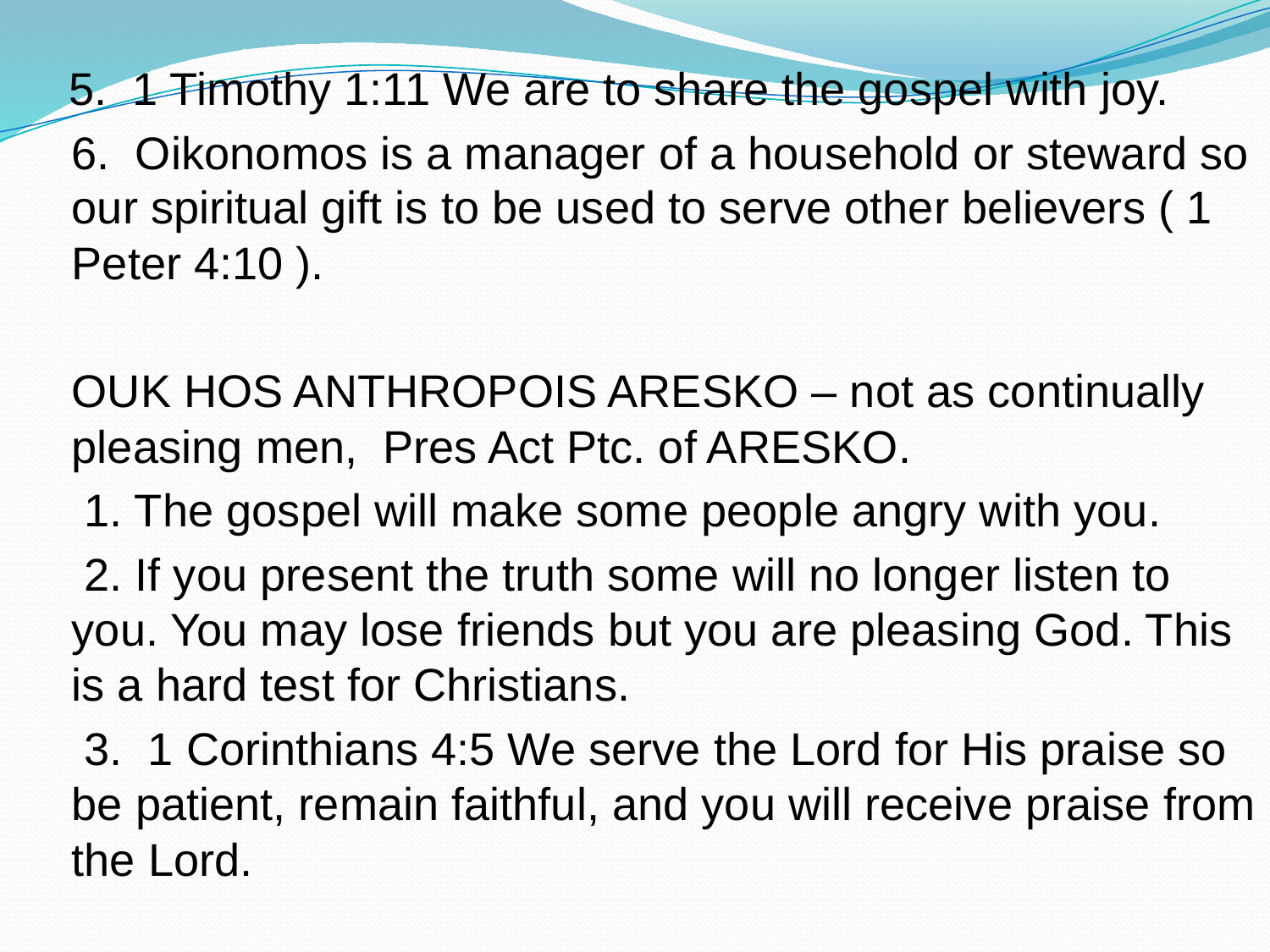

5.  1 Timothy 1:11 We are to share the gospel with joy.
   6.  Oikonomos is a manager of a household or steward so our spiritual gift is to be used to serve other believers ( 1 Peter 4:10 ).

   OUK HOS ANTHROPOIS ARESKO – not as continually pleasing men,  Pres Act Ptc. of ARESKO.
    1. The gospel will make some people angry with you.
    2. If you present the truth some will no longer listen to you. You may lose friends but you are pleasing God. This is a hard test for Christians.
    3.  1 Corinthians 4:5 We serve the Lord for His praise so be patient, remain faithful, and you will receive praise from the Lord.